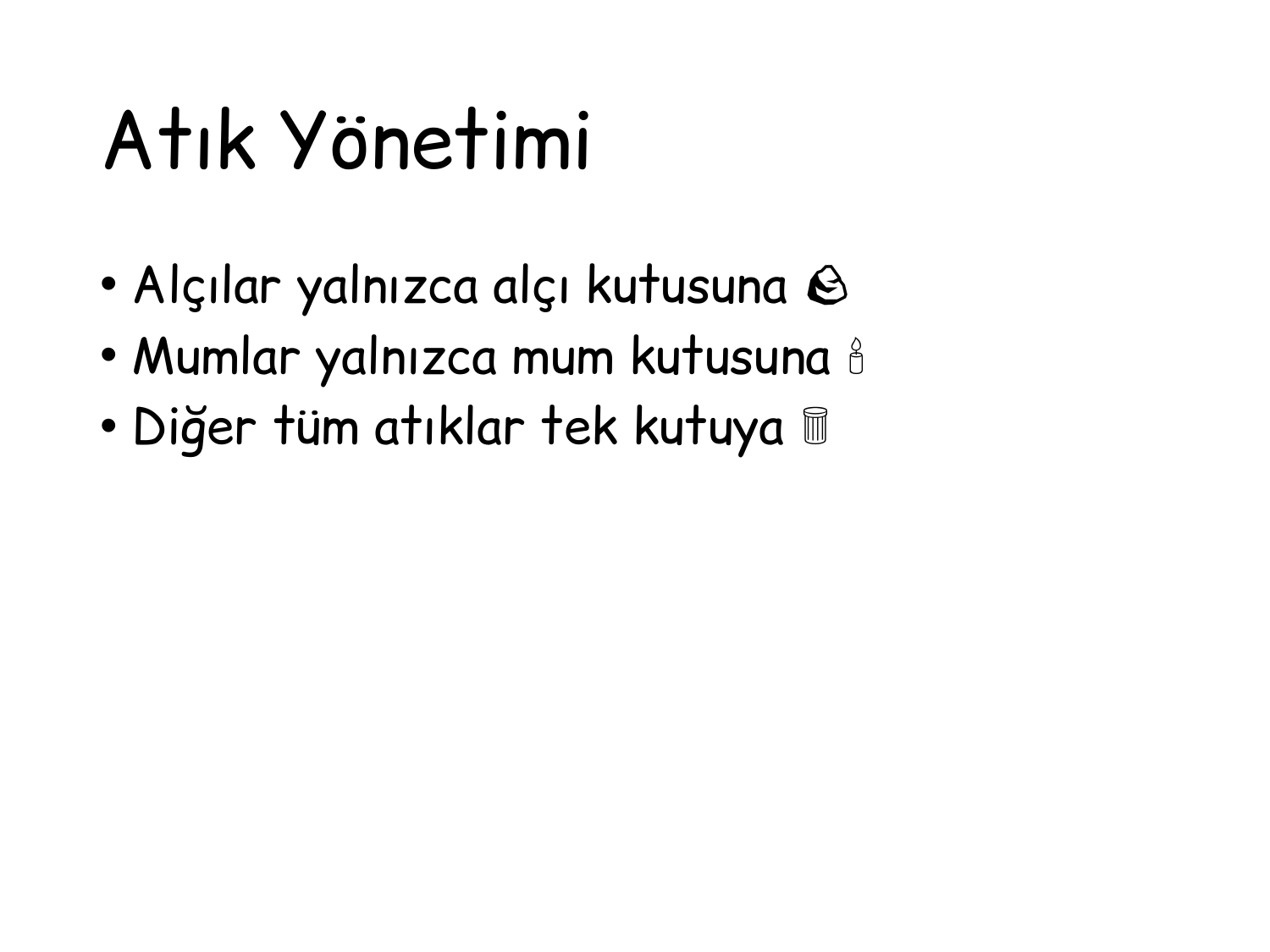

# Atık Yönetimi
Alçılar yalnızca alçı kutusuna 🪨
Mumlar yalnızca mum kutusuna 🕯️
Diğer tüm atıklar tek kutuya 🗑️